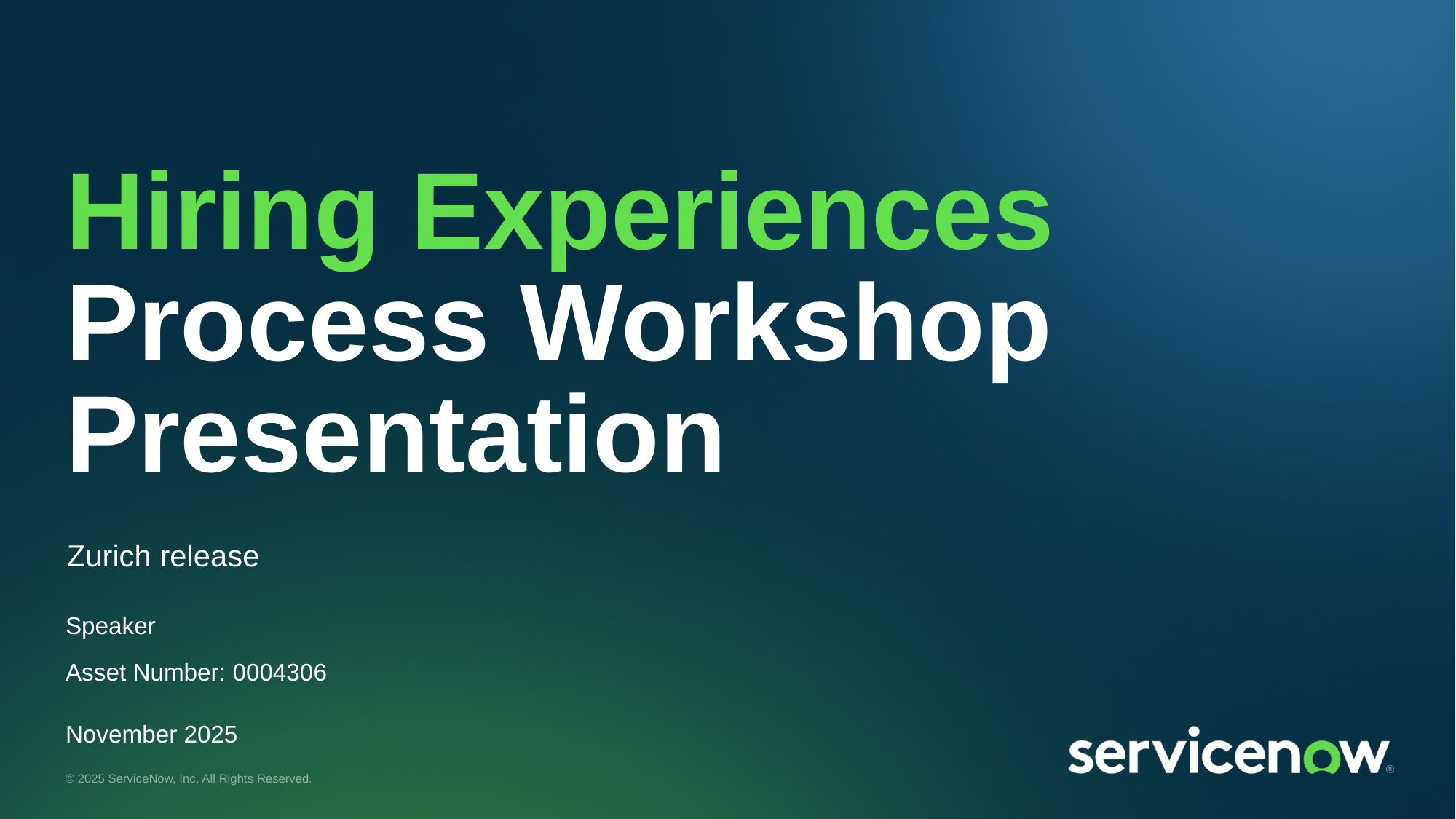

# Hiring Experiences Process Workshop Presentation
Zurich release
Speaker
Asset Number: 0004306
November 2025